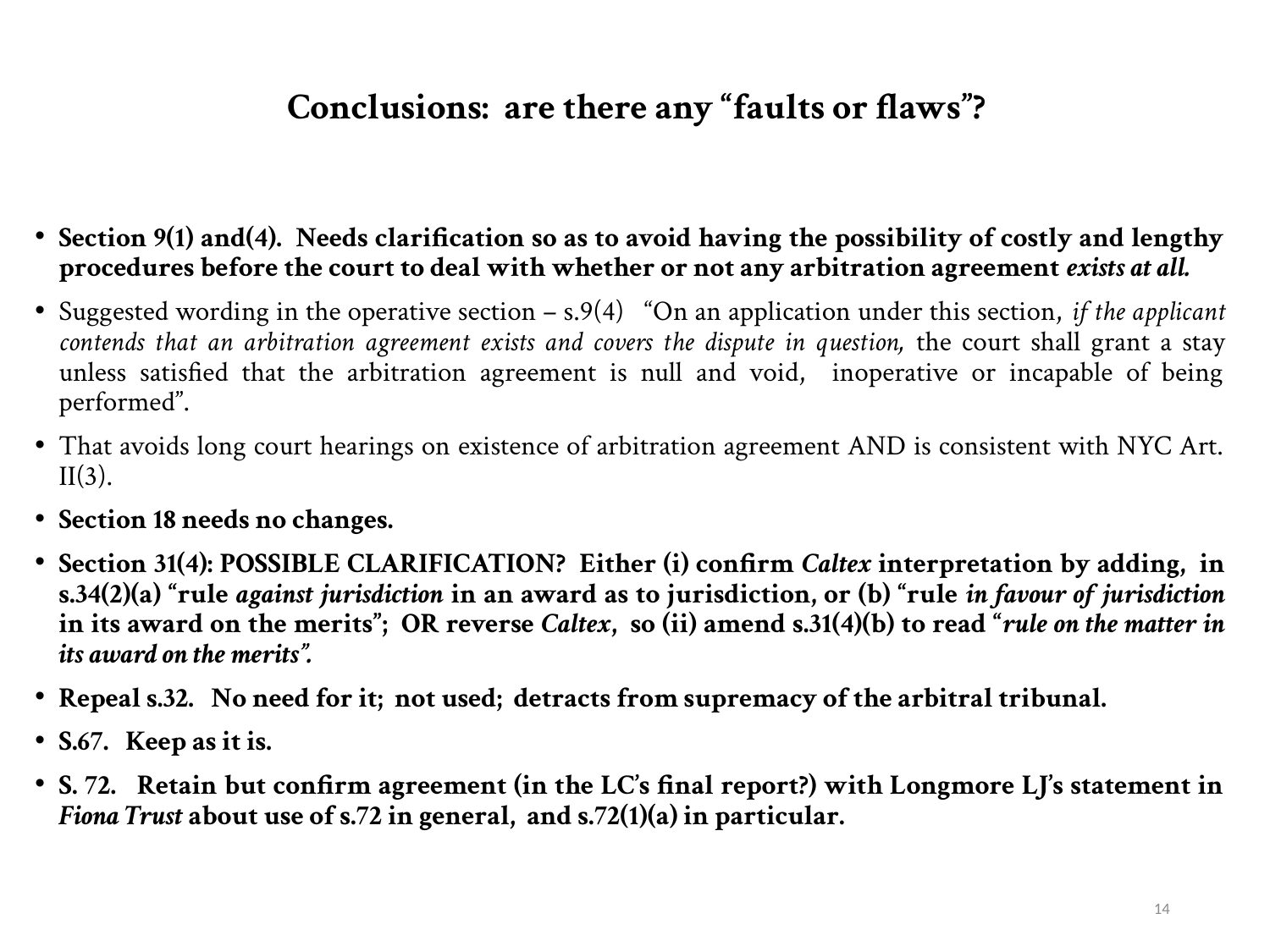

# Conclusions:  are there any “faults or flaws”?
Section 9(1) and(4).  Needs clarification so as to avoid having the possibility of costly and lengthy procedures before the court to deal with whether or not any arbitration agreement exists at all.
Suggested wording in the operative section – s.9(4)   “On an application under this section, if the applicant contends that an arbitration agreement exists and covers the dispute in question, the court shall grant a stay unless satisfied that the arbitration agreement is null and void,  inoperative or incapable of being performed”.
That avoids long court hearings on existence of arbitration agreement AND is consistent with NYC Art. II(3).
Section 18 needs no changes.
Section 31(4): POSSIBLE CLARIFICATION?  Either (i) confirm Caltex interpretation by adding,  in s.34(2)(a) “rule against jurisdiction in an award as to jurisdiction, or (b) “rule in favour of jurisdiction in its award on the merits”;  OR reverse Caltex,  so (ii) amend s.31(4)(b) to read “rule on the matter in its award on the merits”.
Repeal s.32.   No need for it;  not used;  detracts from supremacy of the arbitral tribunal.
S.67.   Keep as it is.
S. 72.   Retain but confirm agreement (in the LC’s final report?) with Longmore LJ’s statement in Fiona Trust about use of s.72 in general,  and s.72(1)(a) in particular.

14